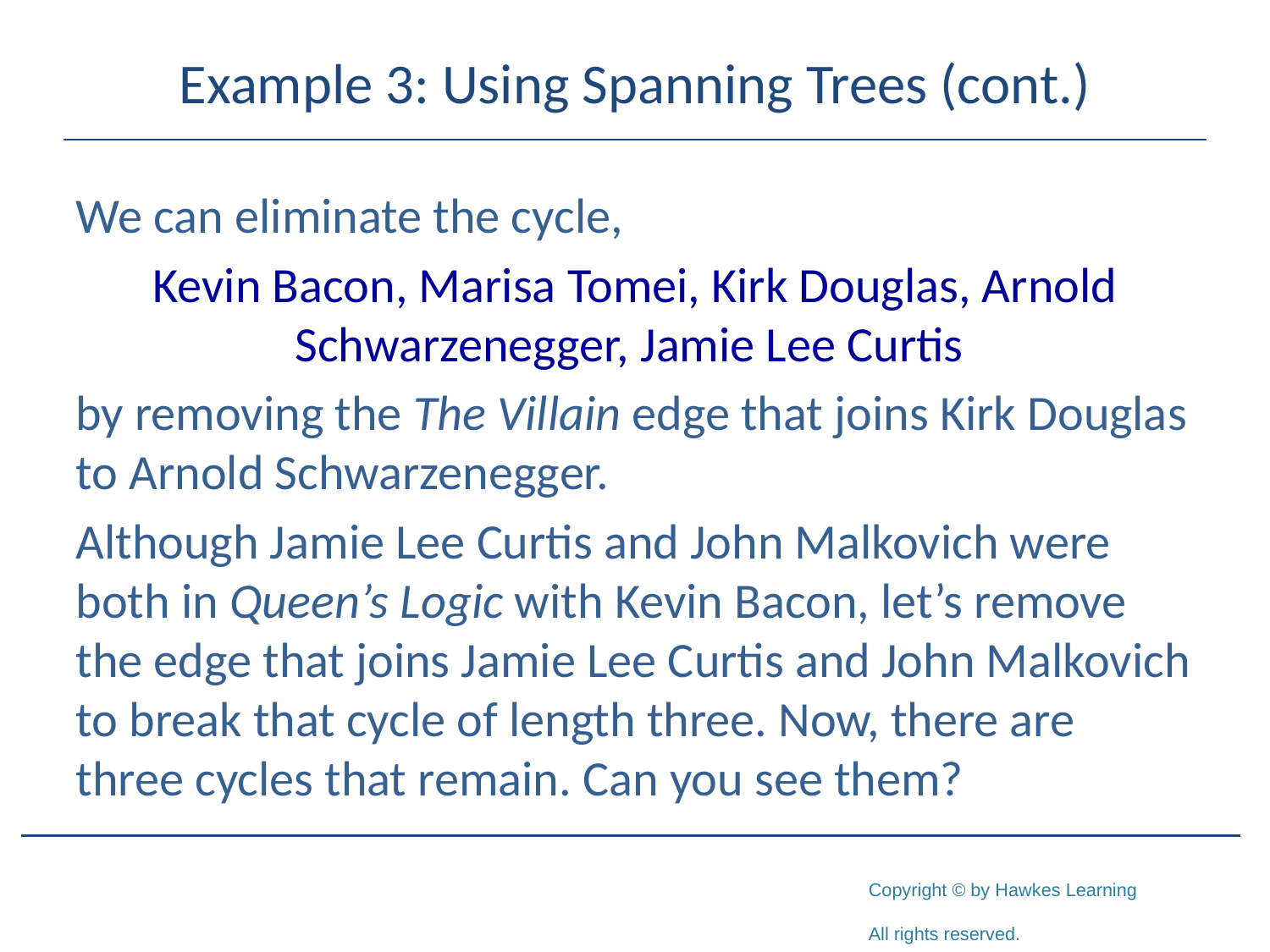

# Example 3: Using Spanning Trees (cont.)
We can eliminate the cycle,
Kevin Bacon, Marisa Tomei, Kirk Douglas, Arnold Schwarzenegger, Jamie Lee Curtis
by removing the The Villain edge that joins Kirk Douglas to Arnold Schwarzenegger.
Although Jamie Lee Curtis and John Malkovich were both in Queen’s Logic with Kevin Bacon, let’s remove the edge that joins Jamie Lee Curtis and John Malkovich to break that cycle of length three. Now, there are three cycles that remain. Can you see them?